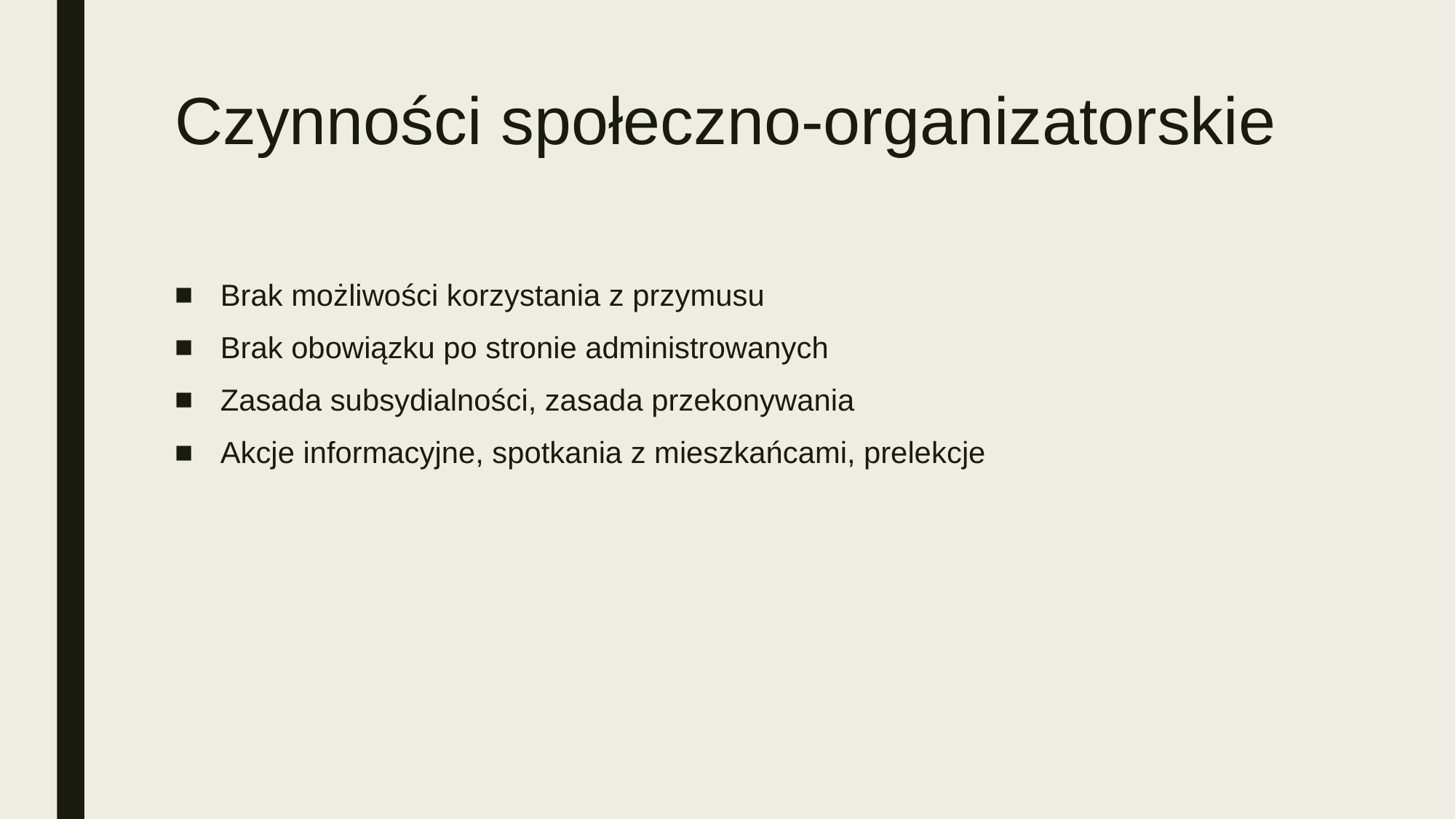

# Czynności społeczno-organizatorskie
Brak możliwości korzystania z przymusu
Brak obowiązku po stronie administrowanych
Zasada subsydialności, zasada przekonywania
Akcje informacyjne, spotkania z mieszkańcami, prelekcje